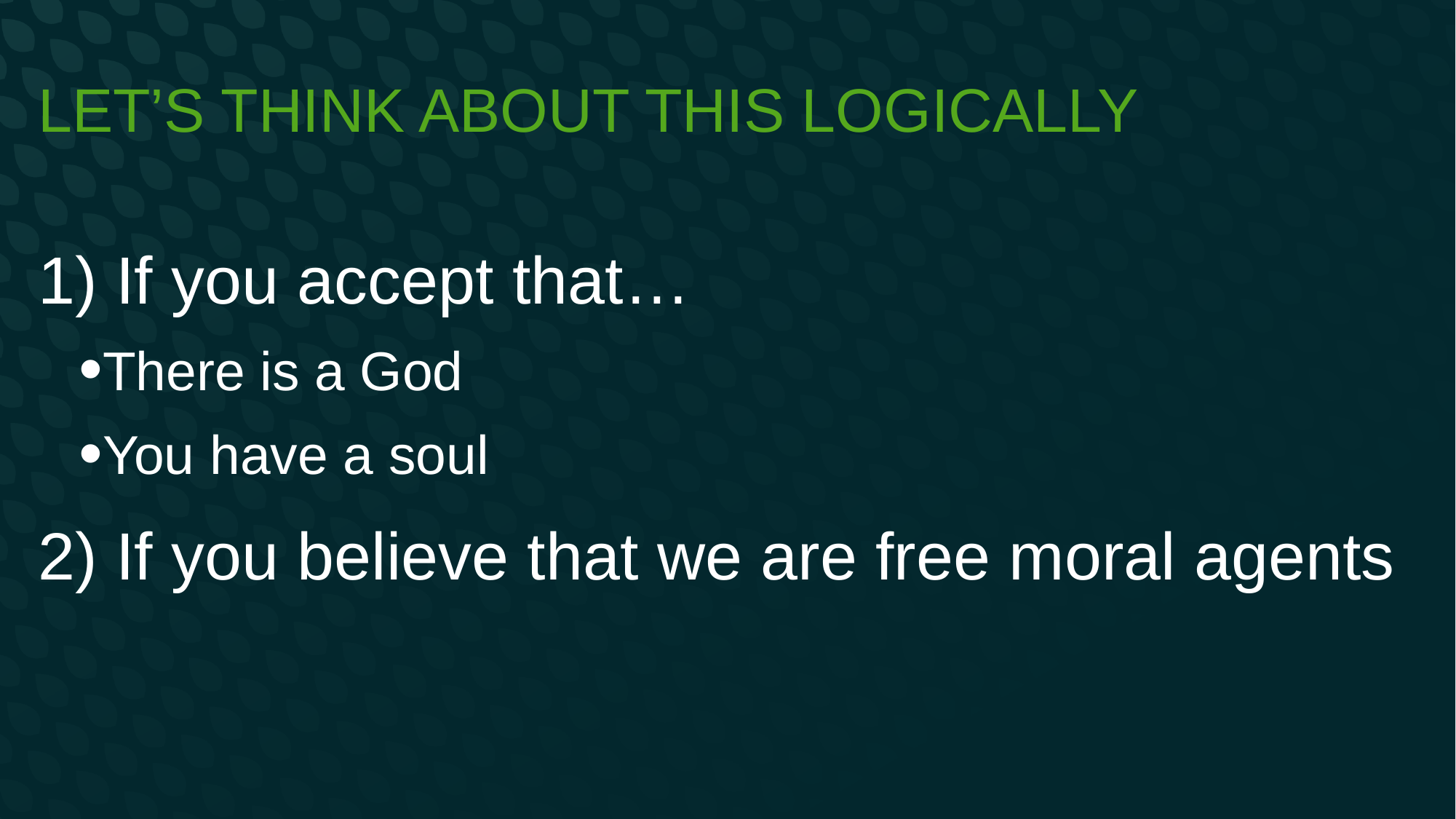

# Let’s think about this logically
1) If you accept that…
There is a God
You have a soul
2) If you believe that we are free moral agents